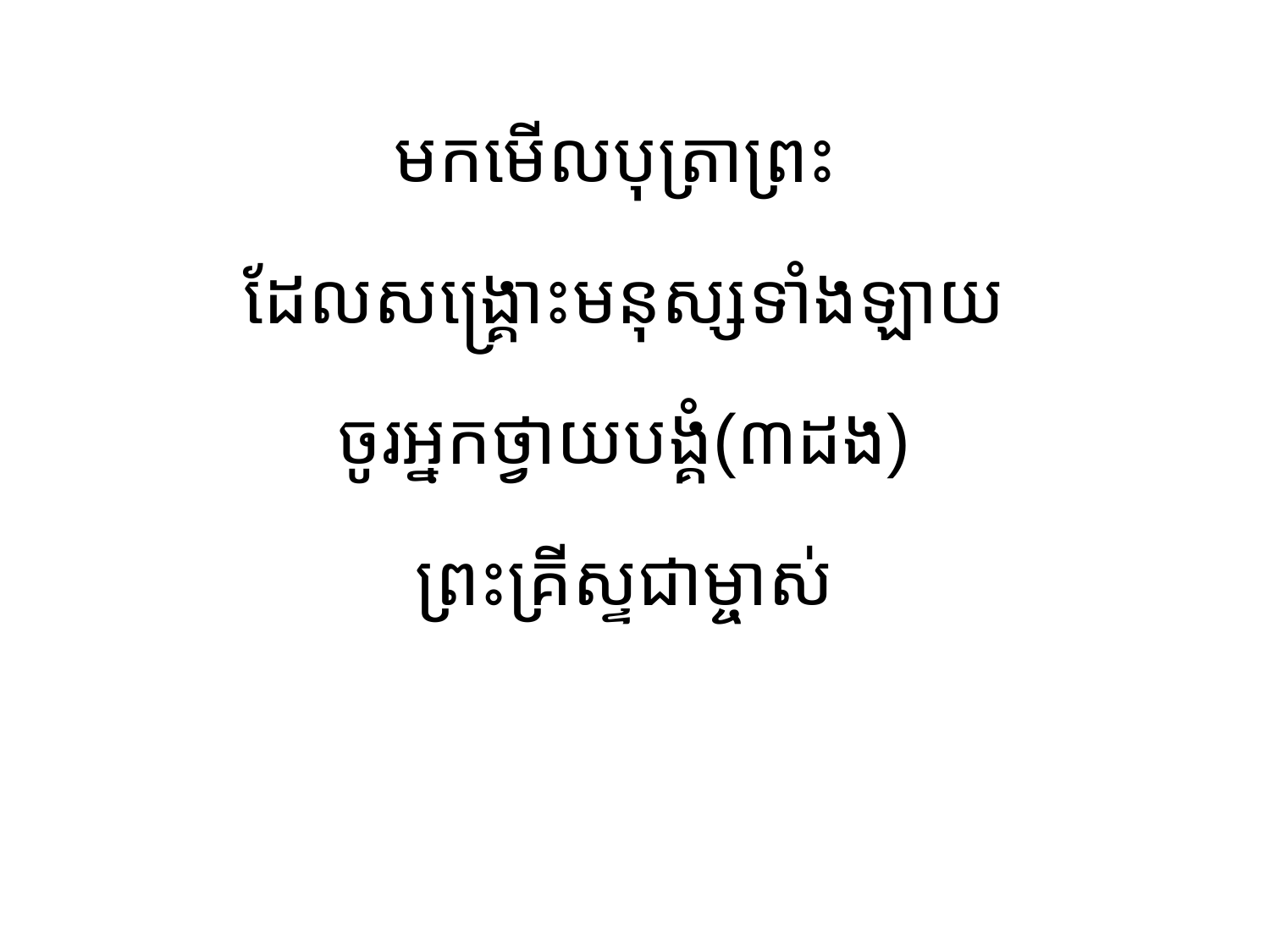

មកមើលបុត្រាព្រះ​
ដែលសង្រ្គោះមនុស្សទាំងឡាយ
ចូរអ្នកថ្វាយបង្គំ​(៣ដង)
ព្រះគ្រីស្ទជាម្ចាស់